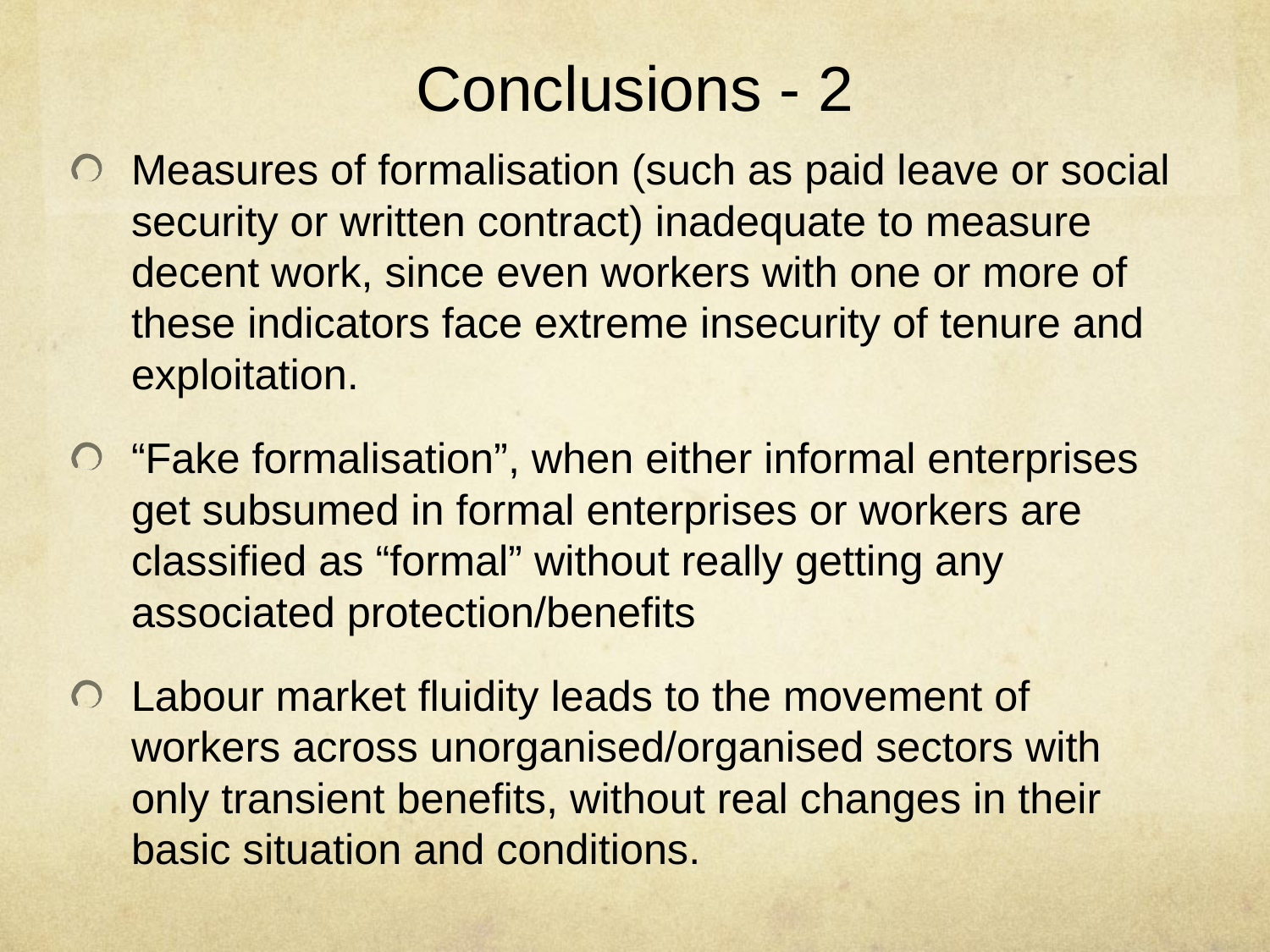

# Conclusions - 2
Measures of formalisation (such as paid leave or social security or written contract) inadequate to measure decent work, since even workers with one or more of these indicators face extreme insecurity of tenure and exploitation.
“Fake formalisation”, when either informal enterprises get subsumed in formal enterprises or workers are classified as “formal” without really getting any associated protection/benefits
Labour market fluidity leads to the movement of workers across unorganised/organised sectors with only transient benefits, without real changes in their basic situation and conditions.